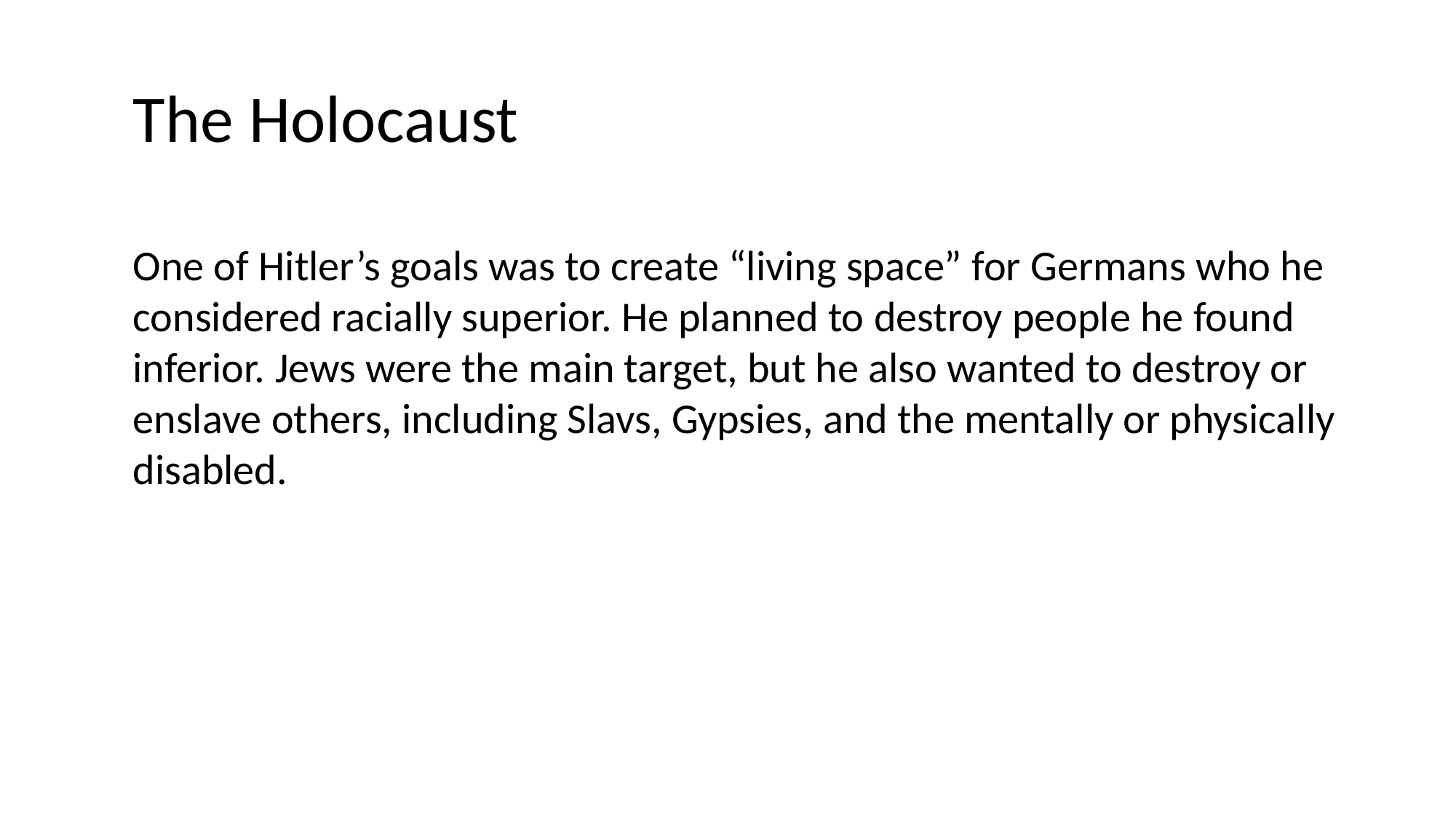

# The Holocaust

One of Hitler’s goals was to create “living space” for Germans who he considered racially superior. He planned to destroy people he found inferior. Jews were the main target, but he also wanted to destroy or enslave others, including Slavs, Gypsies, and the mentally or physically disabled.